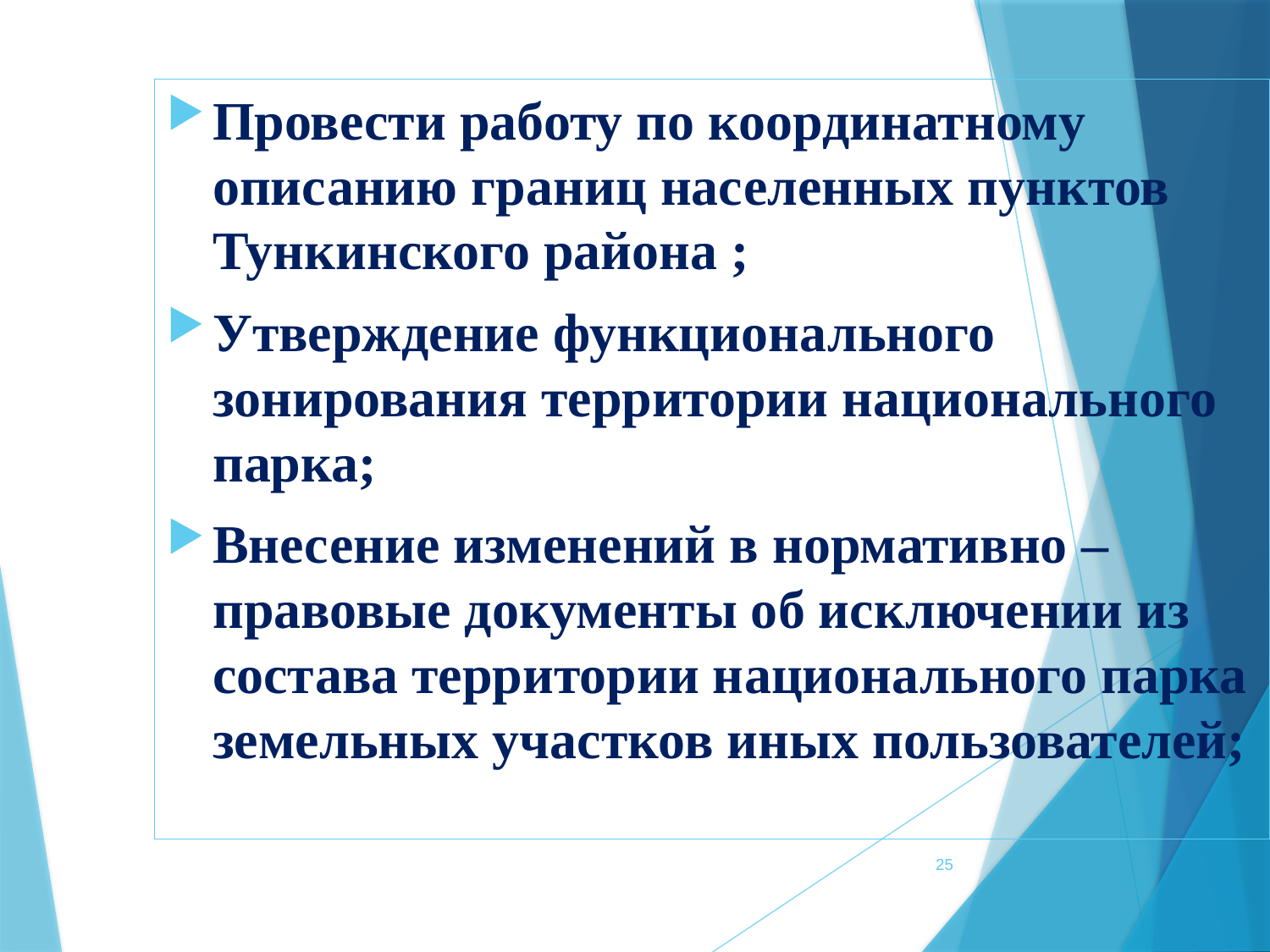

Провести работу по координатному описанию границ населенных пунктов Тункинского района ;
Утверждение функционального зонирования территории национального парка;
Внесение изменений в нормативно –правовые документы об исключении из состава территории национального парка земельных участков иных пользователей;

25